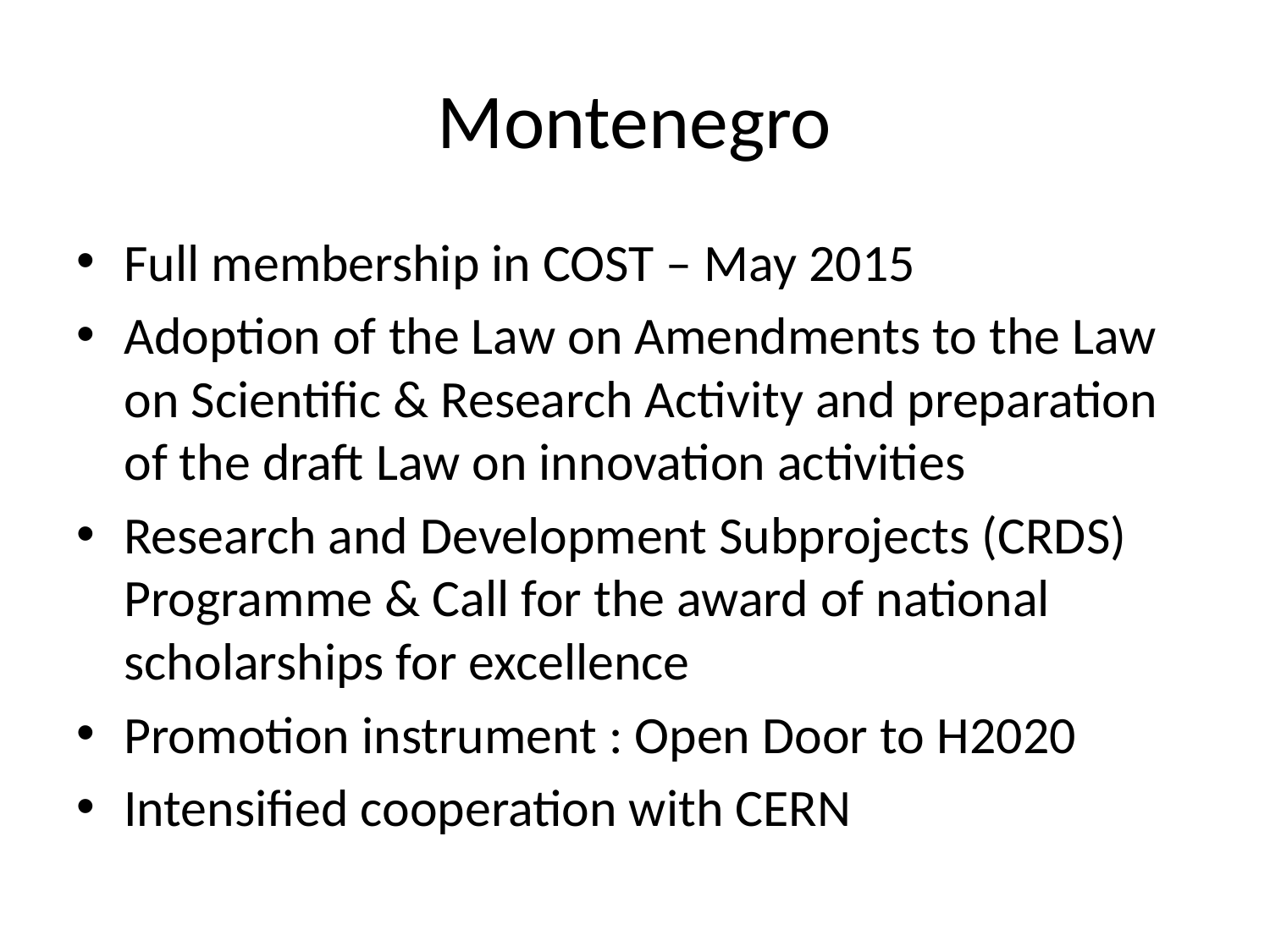

# Montenegro
Full membership in COST – May 2015
Adoption of the Law on Amendments to the Law on Scientific & Research Activity and preparation of the draft Law on innovation activities
Research and Development Subprojects (CRDS) Programme & Call for the award of national scholarships for excellence
Promotion instrument : Open Door to H2020
Intensified cooperation with CERN